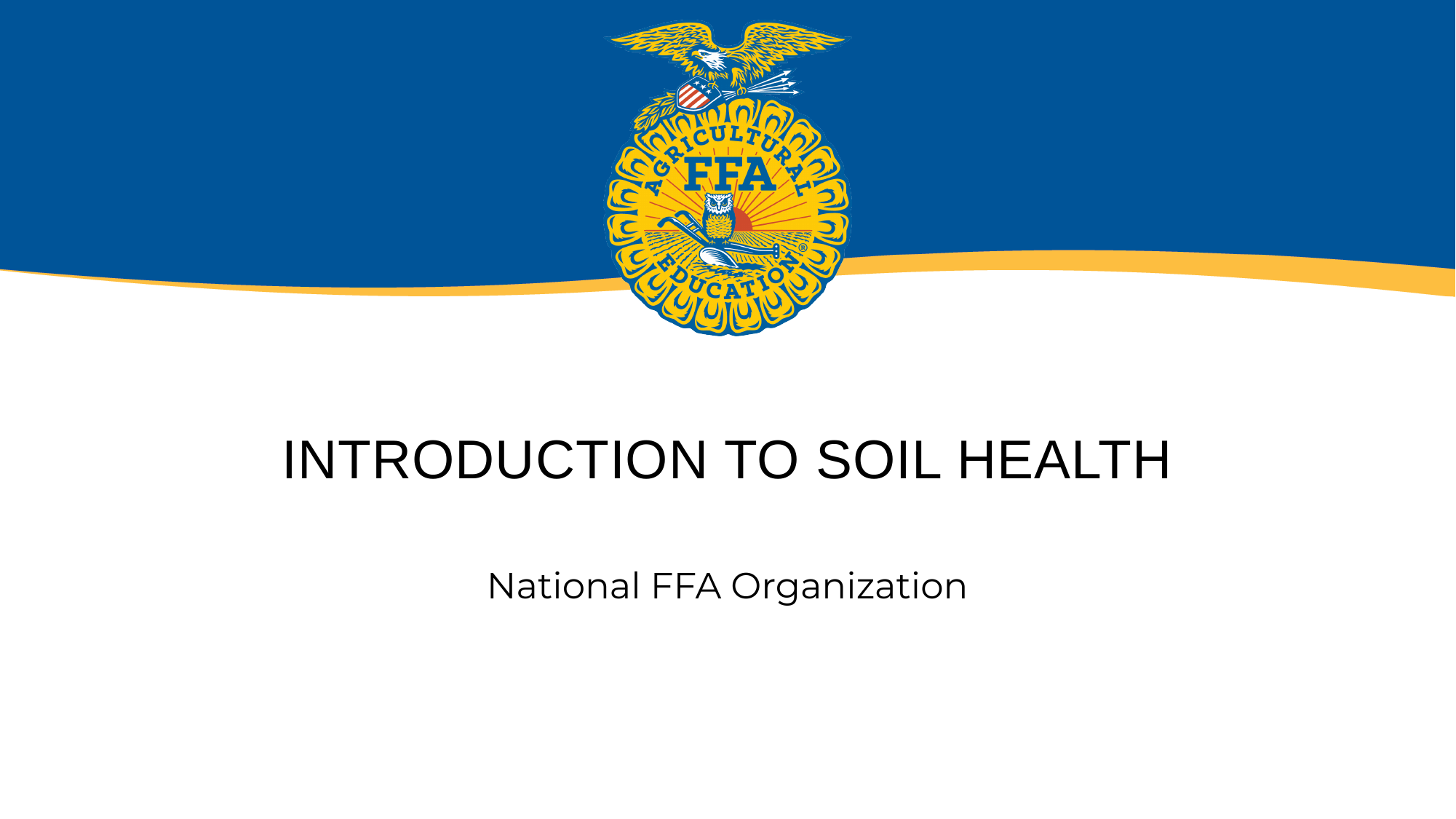

# Introduction to Soil Health
National FFA Organization